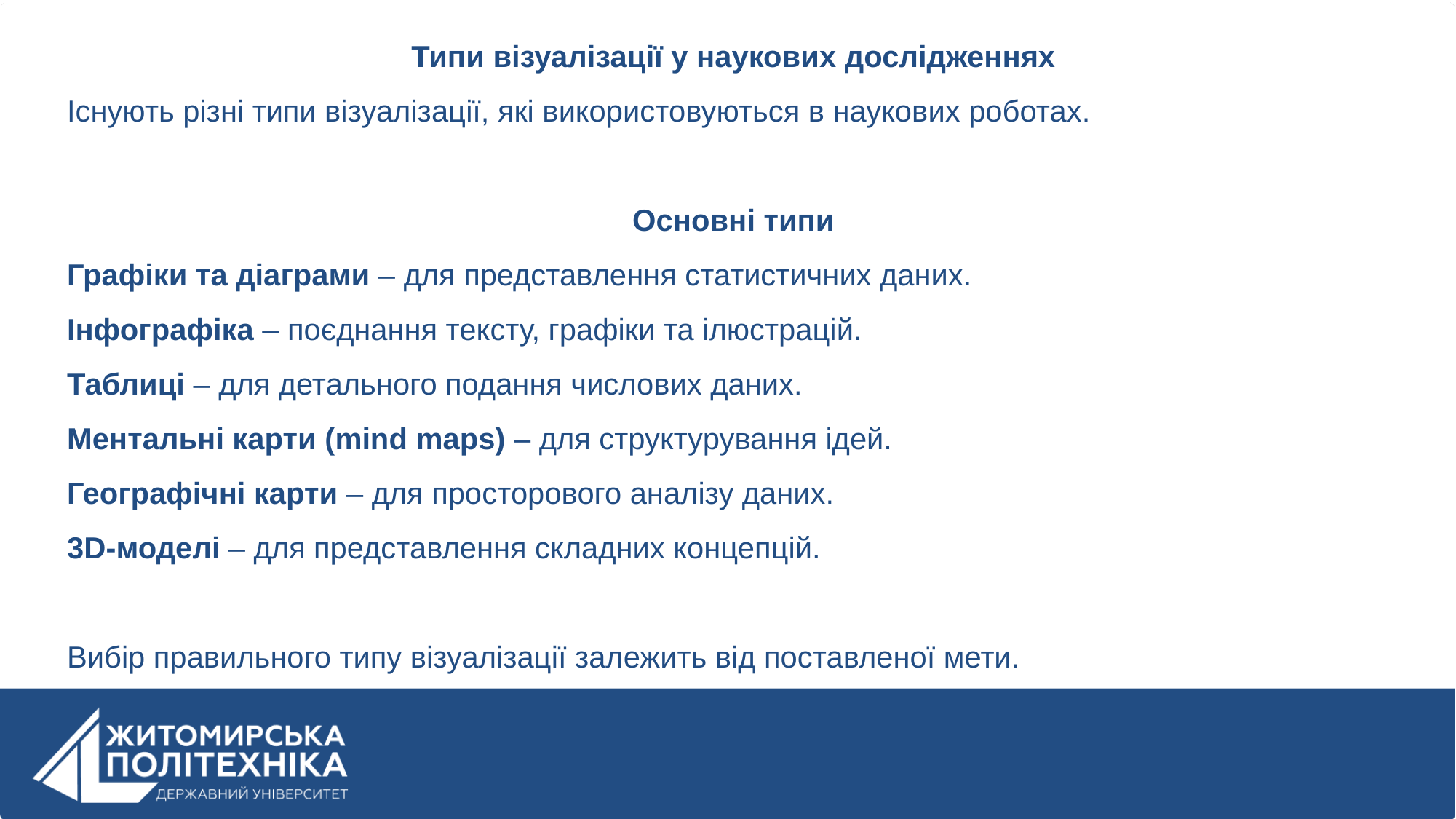

Типи візуалізації у наукових дослідженнях
Існують різні типи візуалізації, які використовуються в наукових роботах.

Основні типи
Графіки та діаграми – для представлення статистичних даних.
Інфографіка – поєднання тексту, графіки та ілюстрацій.
Таблиці – для детального подання числових даних.
Ментальні карти (mind maps) – для структурування ідей.
Географічні карти – для просторового аналізу даних.
3D-моделі – для представлення складних концепцій.

Вибір правильного типу візуалізації залежить від поставленої мети.